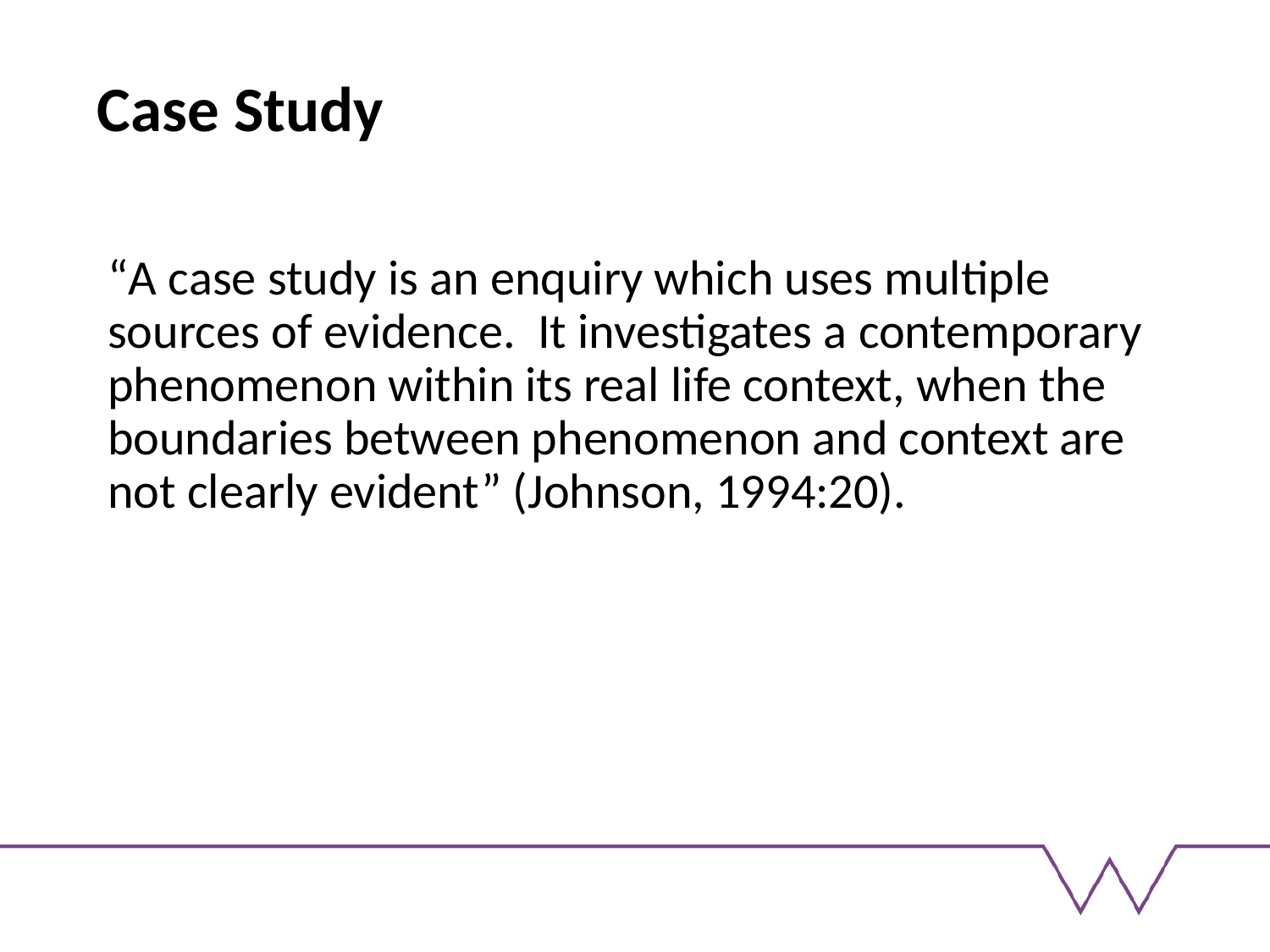

# Case Study
“A case study is an enquiry which uses multiple sources of evidence.  It investigates a contemporary phenomenon within its real life context, when the boundaries between phenomenon and context are not clearly evident” (Johnson, 1994:20).